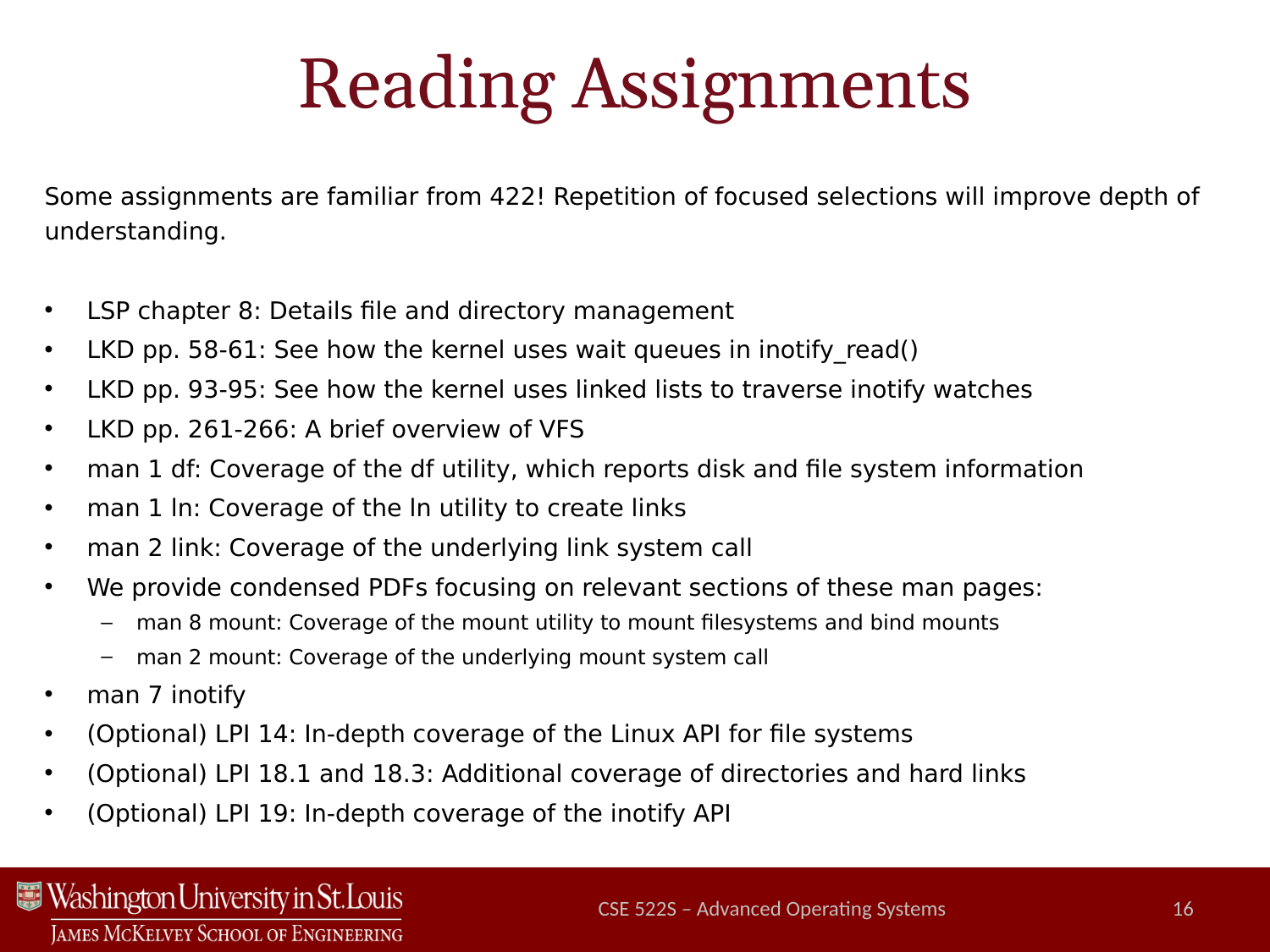

# Reading Assignments
Some assignments are familiar from 422! Repetition of focused selections will improve depth of understanding.

LSP chapter 8: Details file and directory management
LKD pp. 58-61: See how the kernel uses wait queues in inotify_read()
LKD pp. 93-95: See how the kernel uses linked lists to traverse inotify watches
LKD pp. 261-266: A brief overview of VFS
man 1 df: Coverage of the df utility, which reports disk and file system information
man 1 ln: Coverage of the ln utility to create links
man 2 link: Coverage of the underlying link system call
We provide condensed PDFs focusing on relevant sections of these man pages:
man 8 mount: Coverage of the mount utility to mount filesystems and bind mounts
man 2 mount: Coverage of the underlying mount system call
man 7 inotify
(Optional) LPI 14: In-depth coverage of the Linux API for file systems
(Optional) LPI 18.1 and 18.3: Additional coverage of directories and hard links
(Optional) LPI 19: In-depth coverage of the inotify API
CSE 522S – Advanced Operating Systems
16